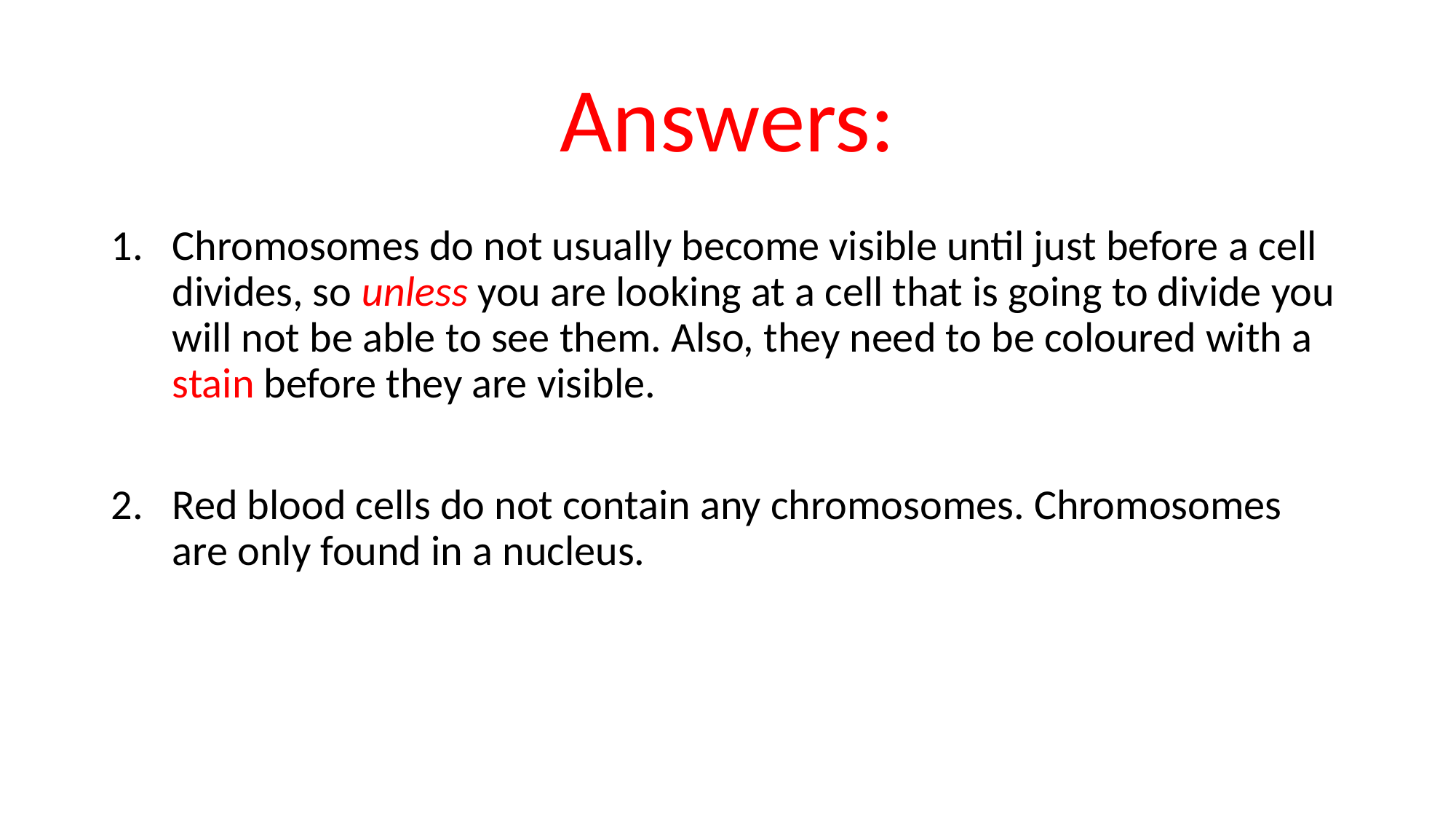

# Answers:
Chromosomes do not usually become visible until just before a cell divides, so unless you are looking at a cell that is going to divide you will not be able to see them. Also, they need to be coloured with a stain before they are visible.

Red blood cells do not contain any chromosomes. Chromosomes are only found in a nucleus.